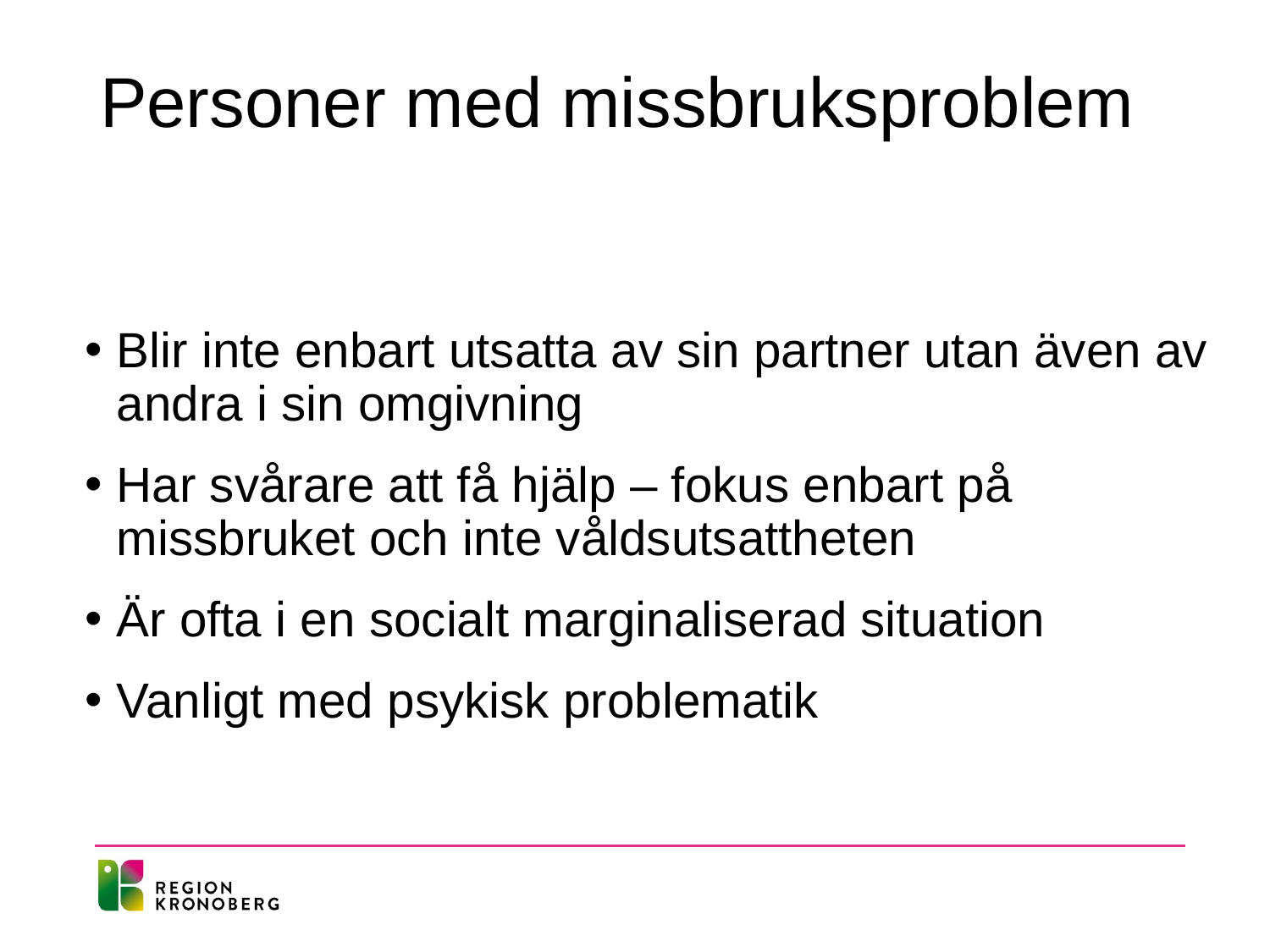

# Personer med missbruksproblem

Blir inte enbart utsatta av sin partner utan även av andra i sin omgivning
Har svårare att få hjälp – fokus enbart på missbruket och inte våldsutsattheten
Är ofta i en socialt marginaliserad situation
Vanligt med psykisk problematik